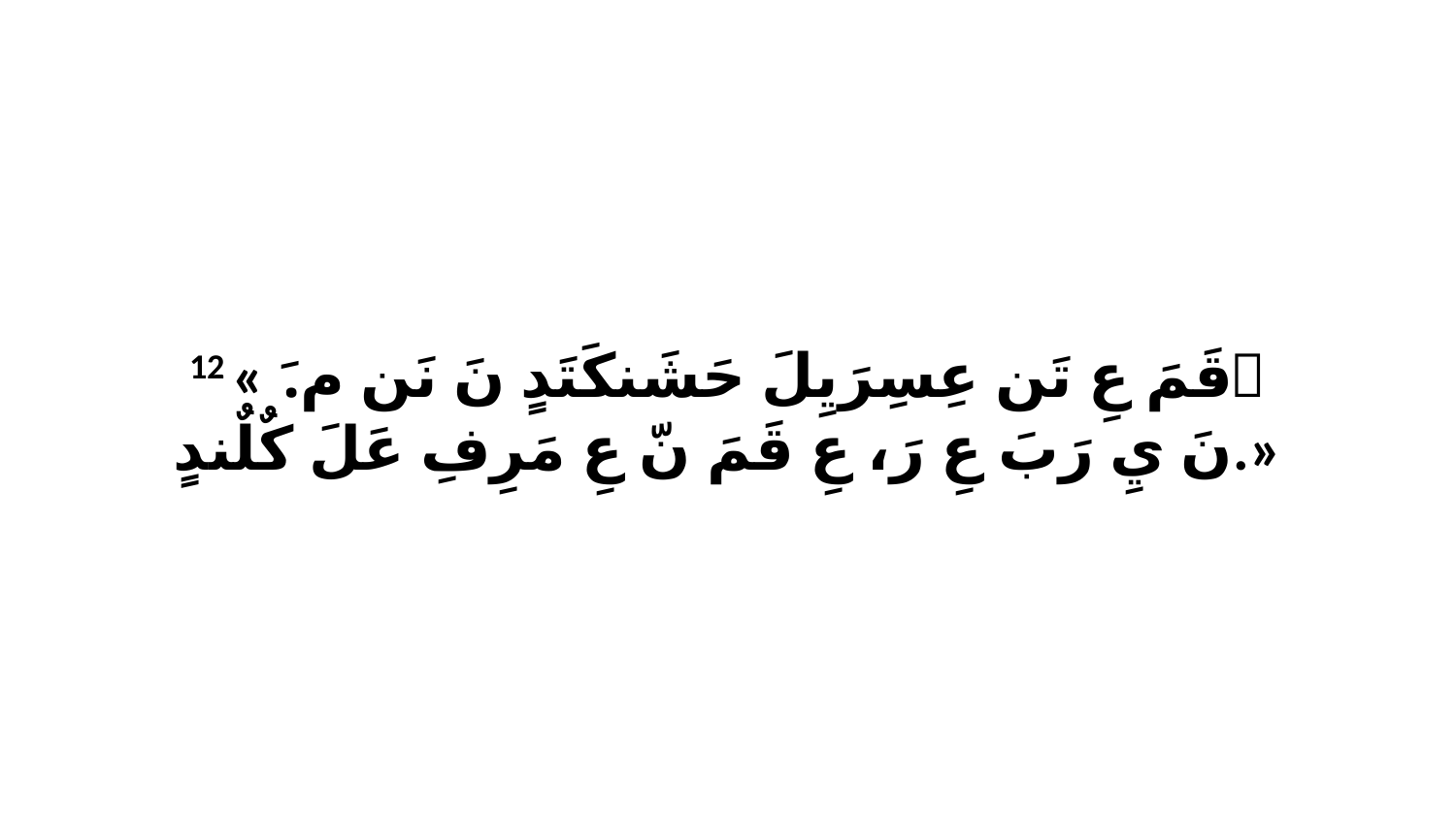

12 «ﭑ قَمَ عِ تَن عِسِرَيِلَ حَشَنكَتَدٍ نَ نَن مَ.ﭑ نَ يِ رَبَ عِ رَ، عِ قَمَ نّ عِ مَرِفِ عَلَ كٌلٌندٍ.»